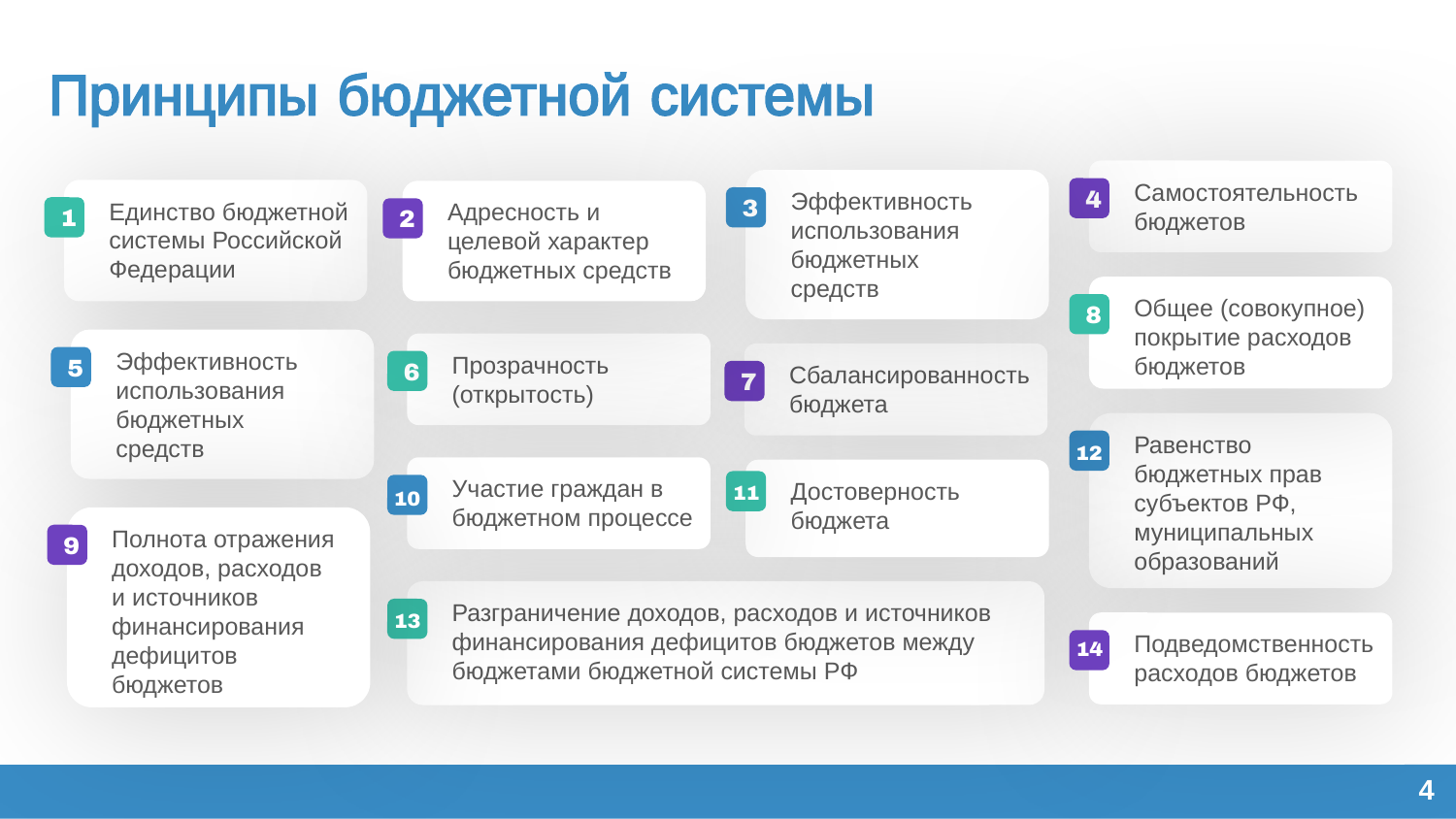

Принципы бюджетной системы

Самостоятельность бюджетов
4

Эффективность использования бюджетных средств
3

Единство бюджетной системы Российской Федерации
1

Адресность и целевой характер бюджетных средств
2

Общее (совокупное) покрытие расходов бюджетов
8

Эффективность использования бюджетных средств
5

Прозрачность (открытость)
6

Сбалансированность бюджета
7

Равенство бюджетных прав субъектов РФ, муниципальных образований

12

Участие граждан в бюджетном процессе

Достоверность бюджета

11
10

Полнота отражения доходов, расходов
и источников финансирования дефицитов
бюджетов
9

Разграничение доходов, расходов и источников финансирования дефицитов бюджетов между бюджетами бюджетной системы РФ

13

Подведомственность расходов бюджетов

14
4